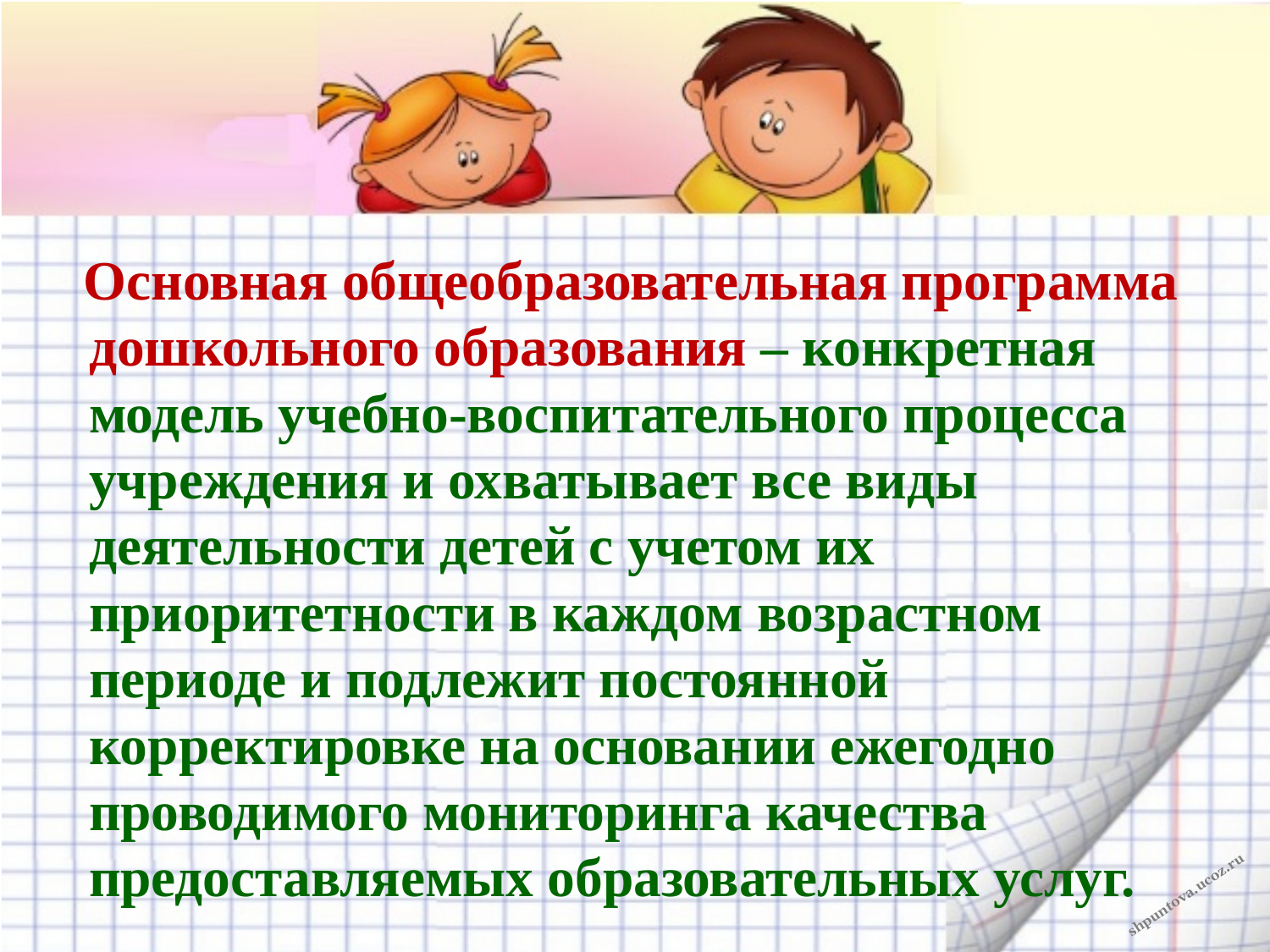

#
   Основная общеобразовательная программа дошкольного образования – конкретная модель учебно-воспитательного процесса учреждения и охватывает все виды деятельности детей с учетом их приоритетности в каждом возрастном периоде и подлежит постоянной корректировке на основании ежегодно проводимого мониторинга качества предоставляемых образовательных услуг.